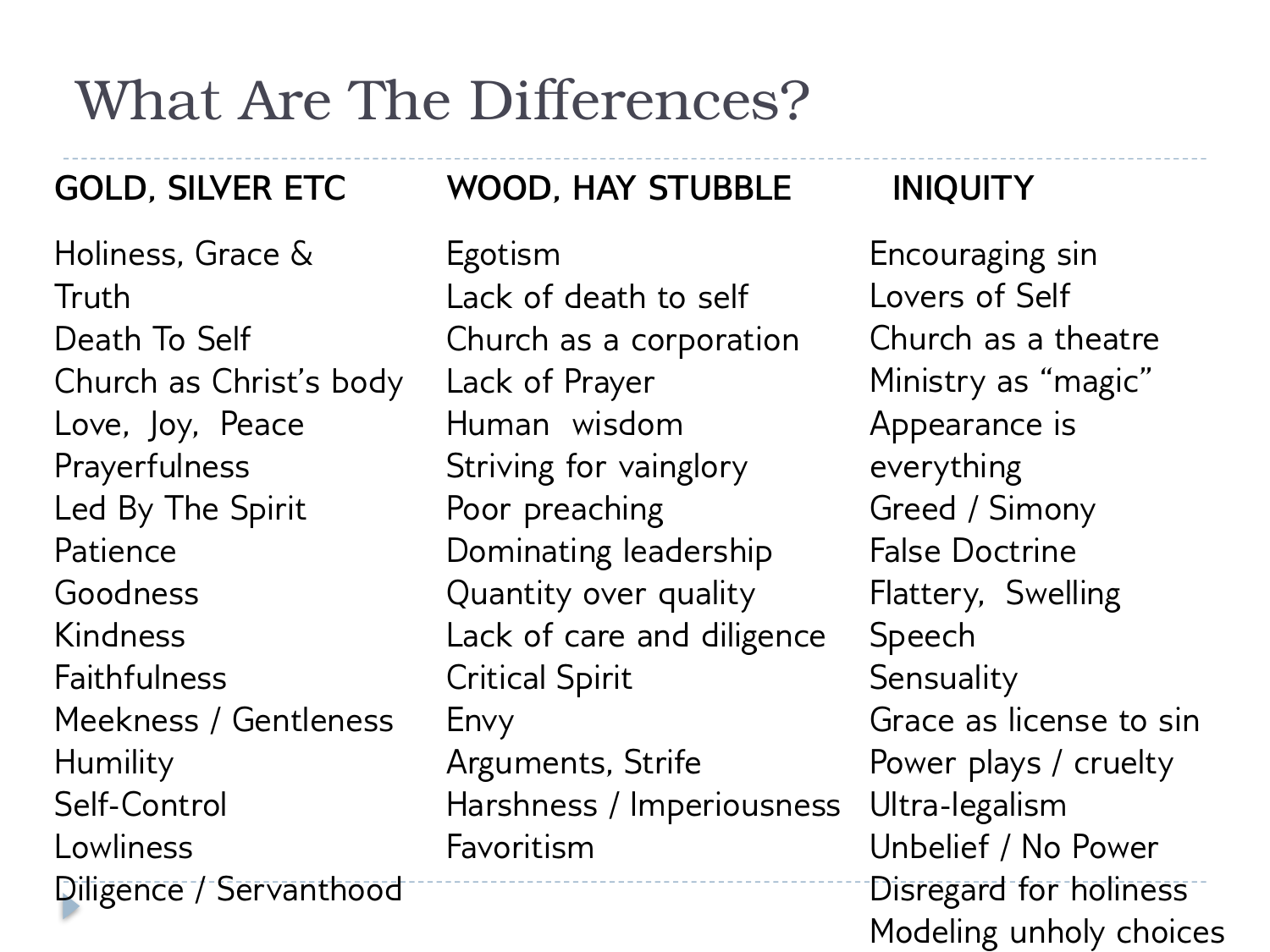

# What Are The Differences?
GOLD, SILVER ETC
Holiness, Grace &  Truth
Death To Self
Church as Christ’s body
Love,  Joy,  Peace
Prayerfulness
Led By The Spirit
Patience
Goodness
Kindness
Faithfulness
Meekness / Gentleness
Humility
Self-Control
Lowliness
Diligence / Servanthood

WOOD, HAY STUBBLE
Egotism
Lack of death to self
Church as a corporation
Lack of Prayer
Human  wisdom
Striving for vainglory
Poor preaching
Dominating leadership
Quantity over quality
Lack of care and diligence
Critical Spirit
Envy
Arguments, Strife
Harshness / Imperiousness
Favoritism

  INIQUITY

Encouraging sin
Lovers of Self
Church as a theatre
Ministry as “magic”
Appearance is everything
Greed / Simony
False Doctrine
Flattery,  Swelling Speech
Sensuality
Grace as license to sin
Power plays / cruelty
Ultra-legalism
Unbelief / No Power
Disregard for holiness
Modeling unholy choices